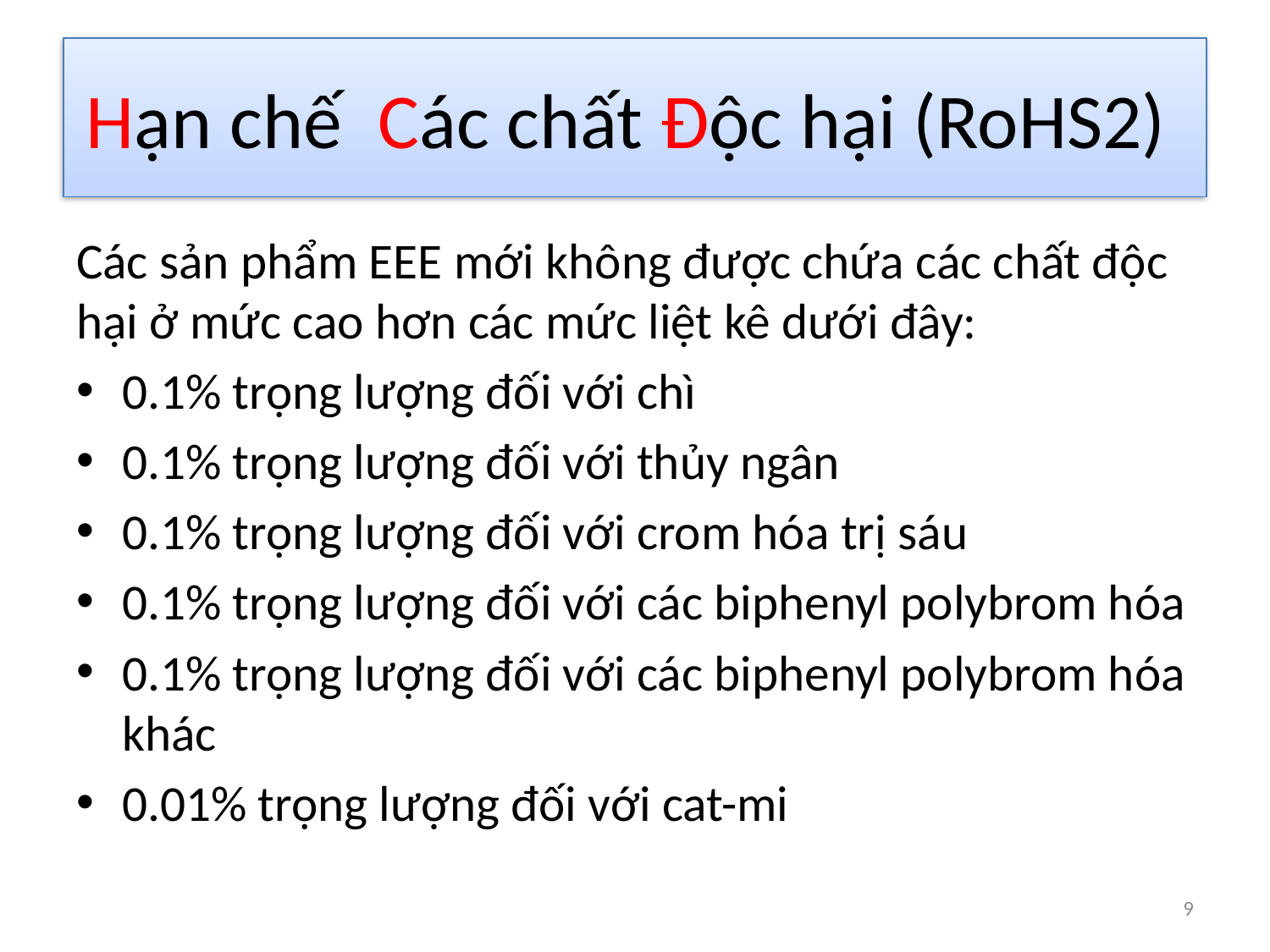

# Hạn chế  Các chất Độc hại (RoHS2)
Các sản phẩm EEE mới không được chứa các chất độc hại ở mức cao hơn các mức liệt kê dưới đây:
0.1% trọng lượng đối với chì
0.1% trọng lượng đối với thủy ngân
0.1% trọng lượng đối với crom hóa trị sáu
0.1% trọng lượng đối với các biphenyl polybrom hóa
0.1% trọng lượng đối với các biphenyl polybrom hóa khác
0.01% trọng lượng đối với cat-mi
9